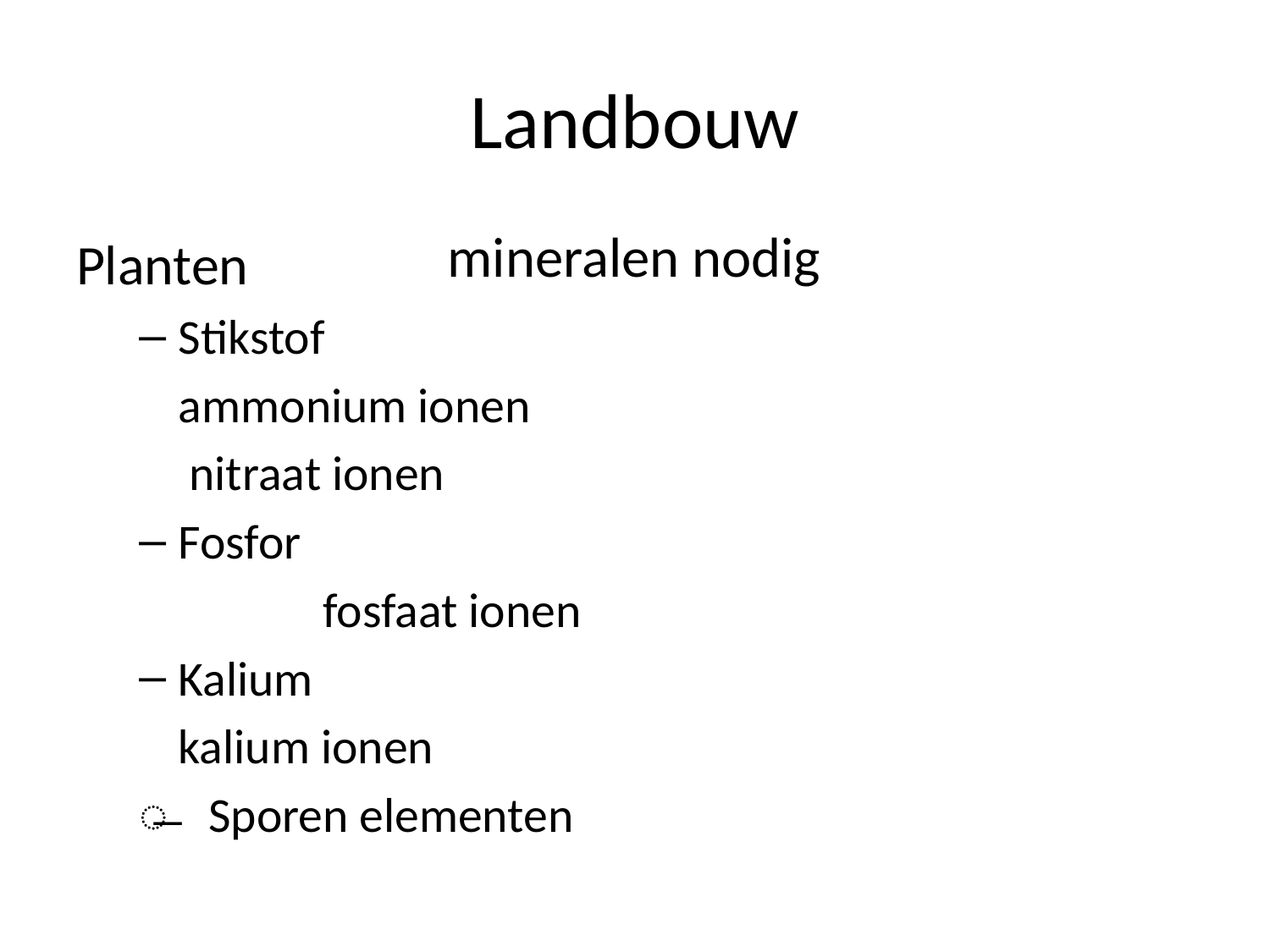

# Landbouw
mineralen nodig
Planten
Stikstof
			ammonium ionen
			 nitraat ionen
Fosfor
	   fosfaat ionen
Kalium
			kalium ionen
̶   Sporen elementen